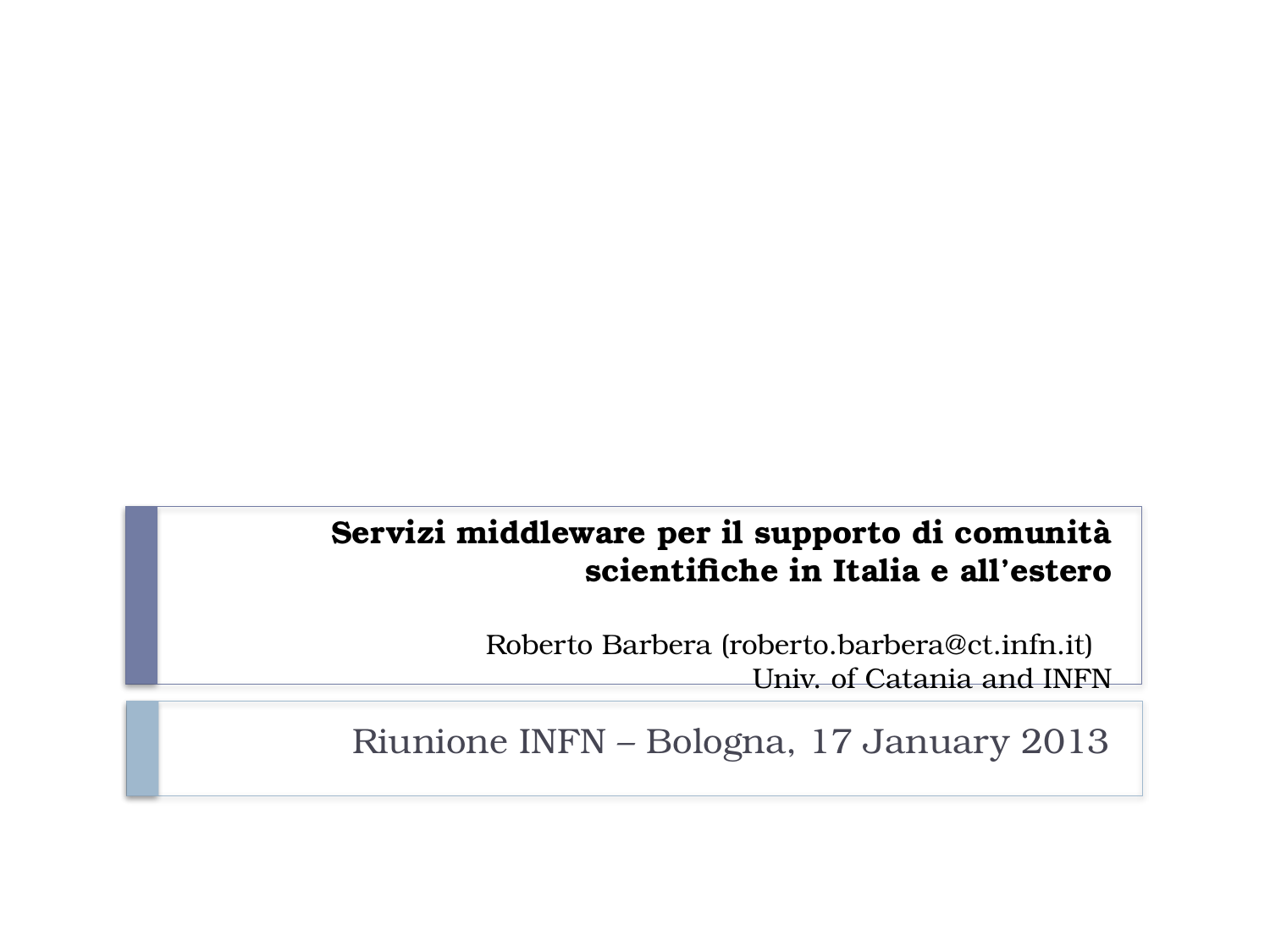

# Servizi middleware per il supporto di comunità scientifiche in Italia e all’estero Roberto Barbera (roberto.barbera@ct.infn.it) Univ. of Catania and INFN
Riunione INFN – Bologna, 17 January 2013